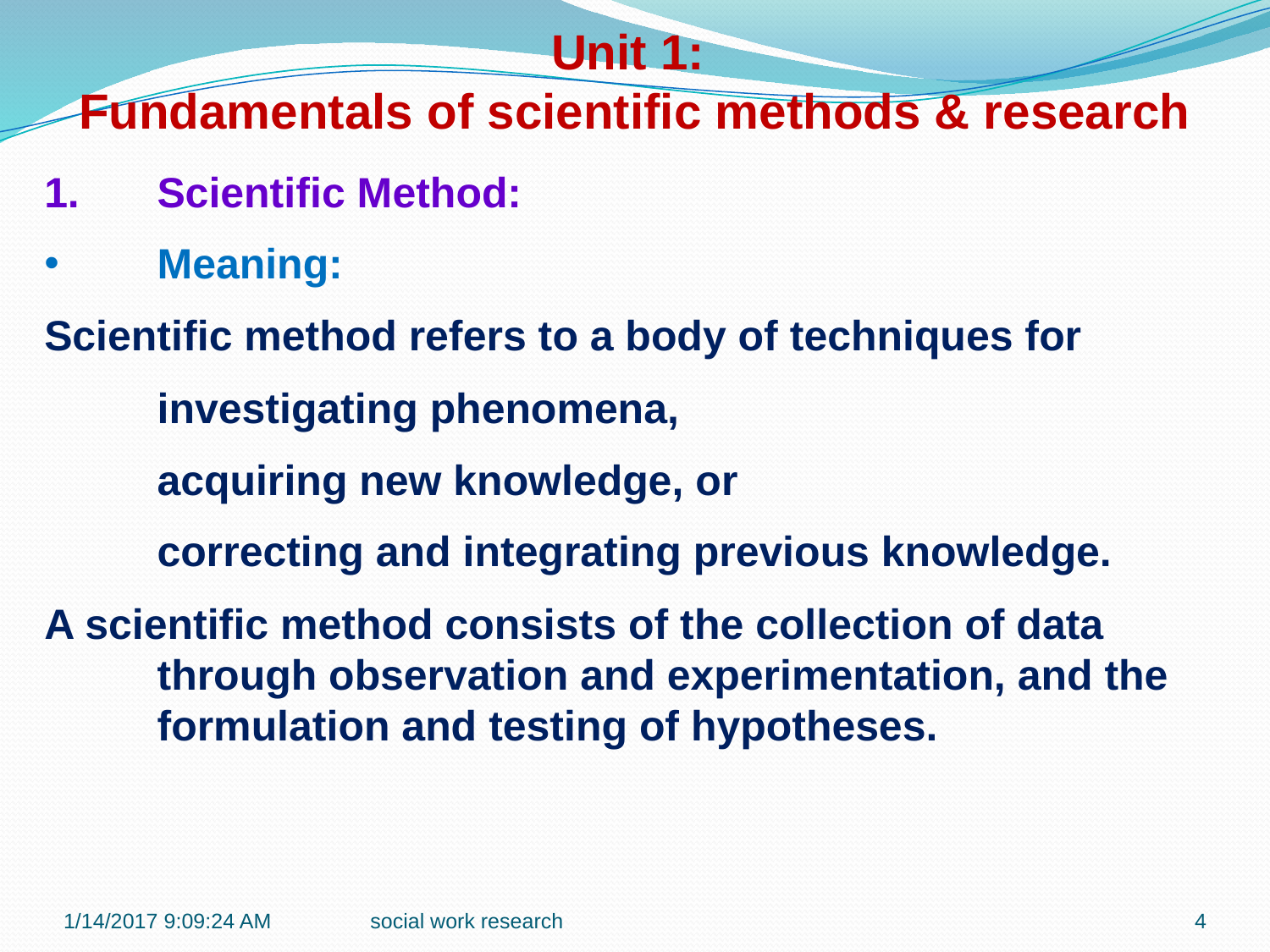

Unit 1:
Fundamentals of scientific methods & research
Scientific Method:
Meaning:
Scientific method refers to a body of techniques for
	investigating phenomena,
	acquiring new knowledge, or
	correcting and integrating previous knowledge.
A scientific method consists of the collection of data through observation and experimentation, and the formulation and testing of hypotheses.

1/14/2017 9:09:24 AM
social work research
4